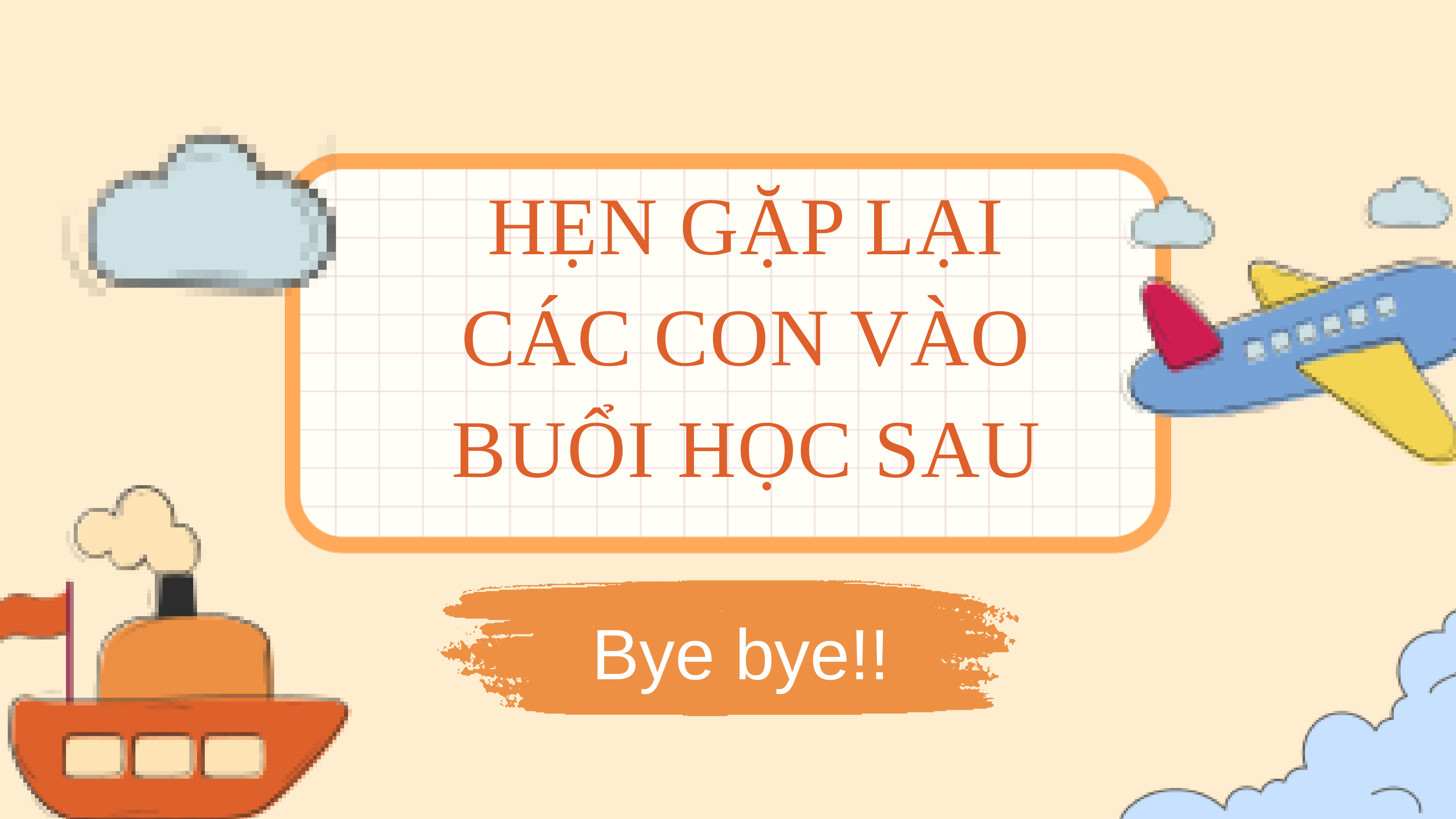

HẸN GẶP LẠI CÁC CON VÀO BUỔI HỌC SAU

Bye bye!!